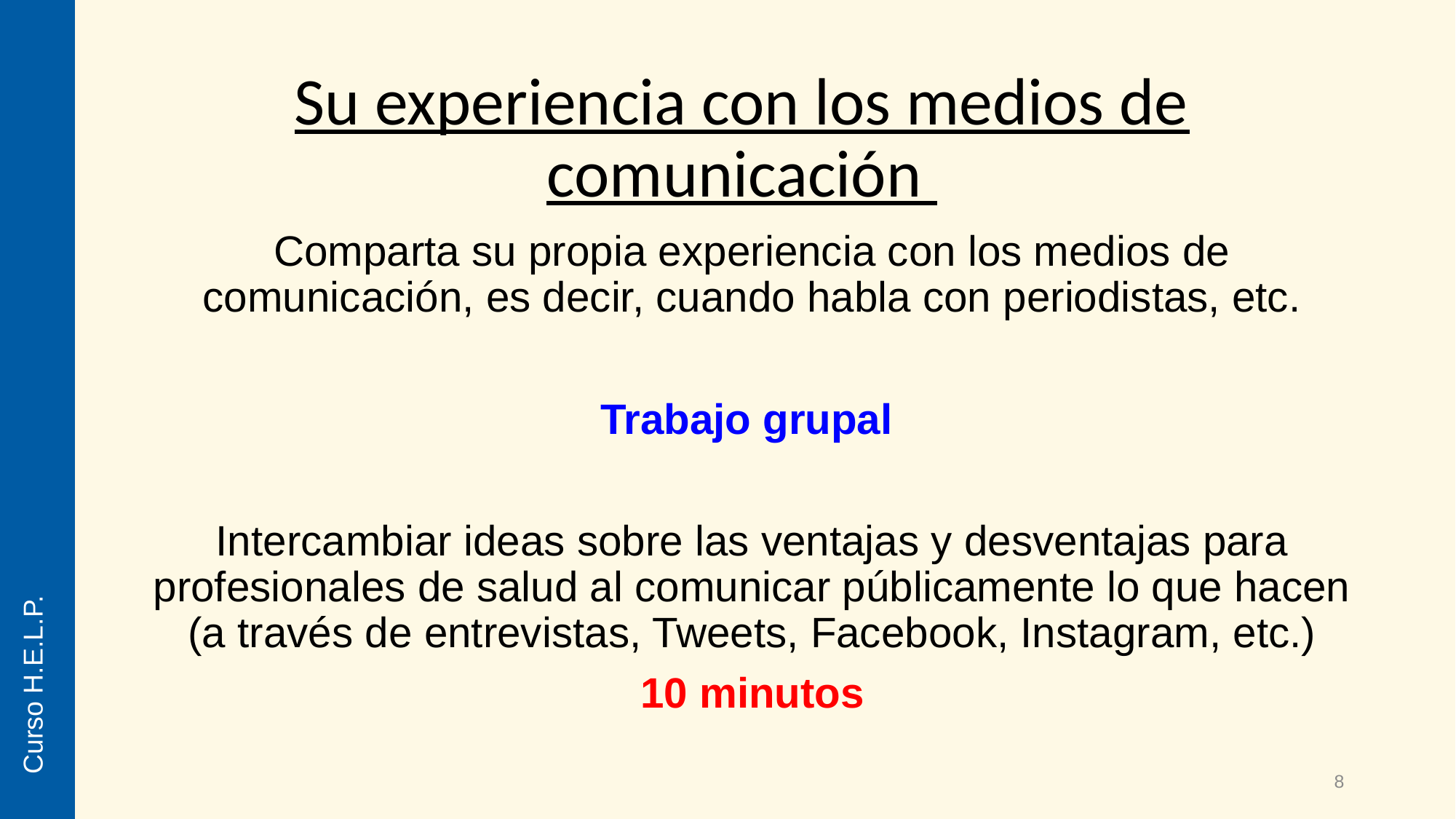

Su experiencia con los medios de comunicación
Comparta su propia experiencia con los medios de comunicación, es decir, cuando habla con periodistas, etc.

Trabajo grupal

Intercambiar ideas sobre las ventajas y desventajas para profesionales de salud al comunicar públicamente lo que hacen (a través de entrevistas, Tweets, Facebook, Instagram, etc.)
10 minutos

Curso H.E.L.P.
8